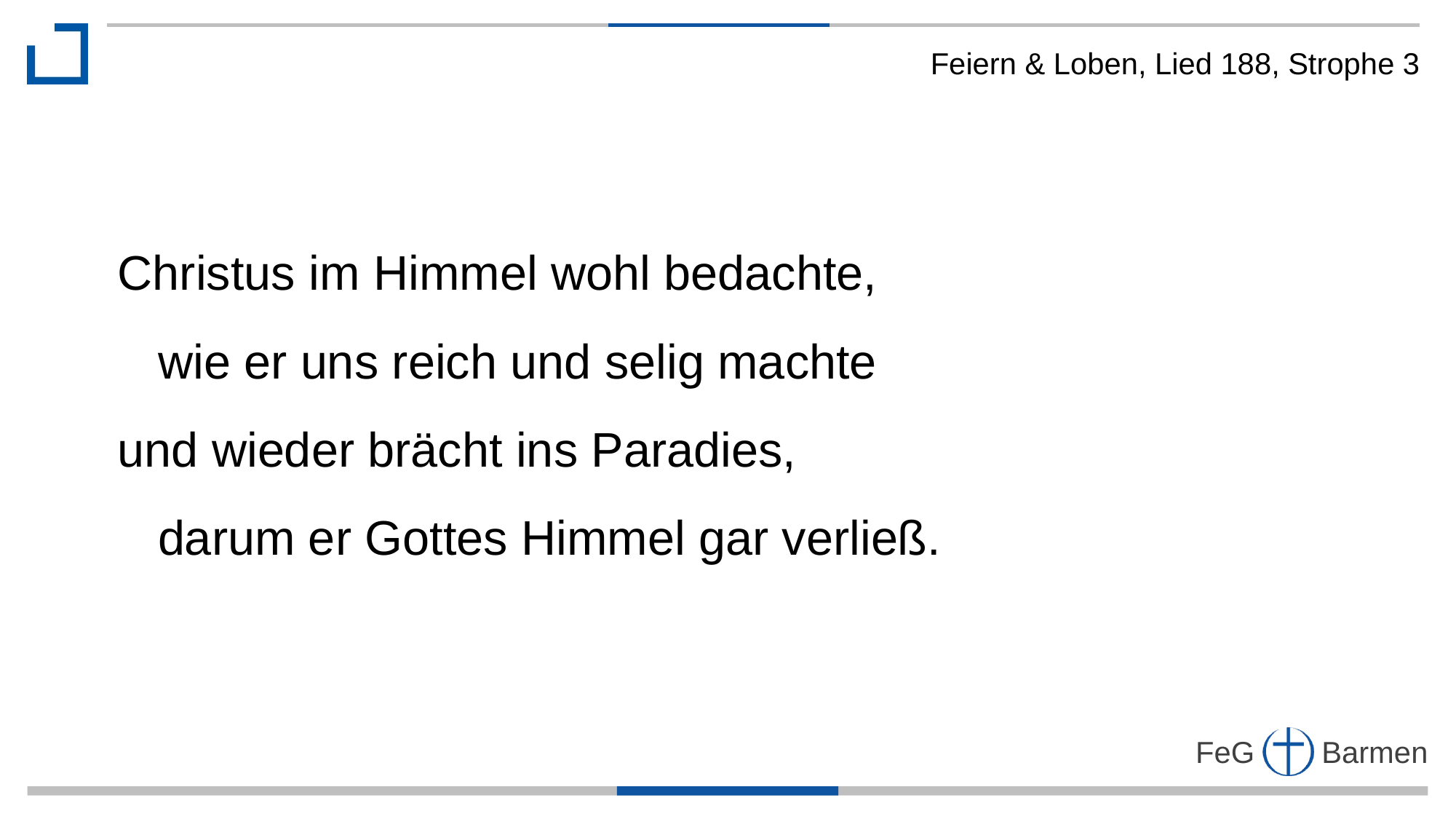

Feiern & Loben, Lied 188, Strophe 3
Christus im Himmel wohl bedachte,
   wie er uns reich und selig machte
und wieder brächt ins Paradies,
   darum er Gottes Himmel gar verließ.